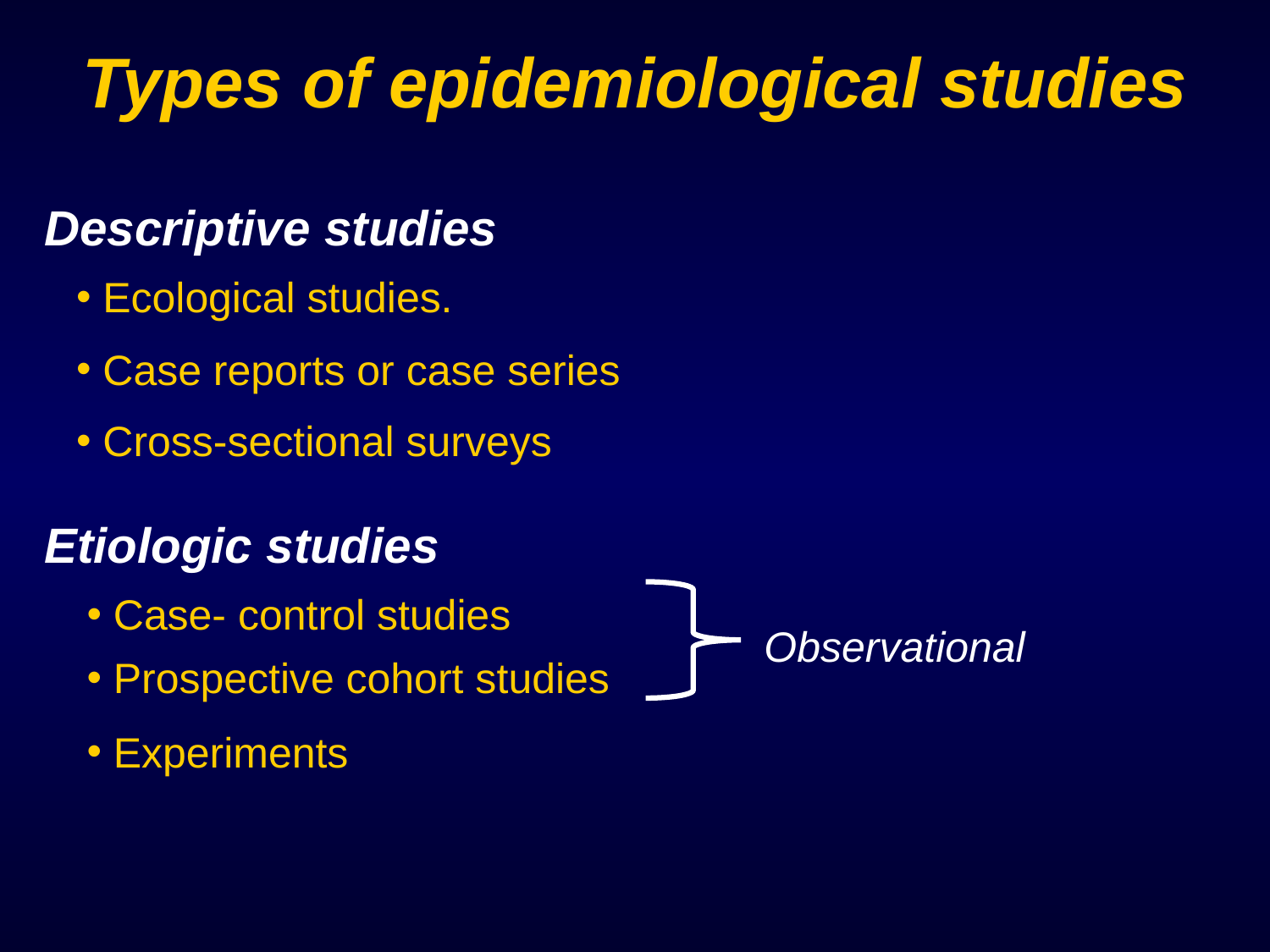

# Types of epidemiological studies
Descriptive studies
 Ecological studies.
 Case reports or case series
 Cross-sectional surveys
Etiologic studies
 Case- control studies

Observational
 Prospective cohort studies
 Experiments